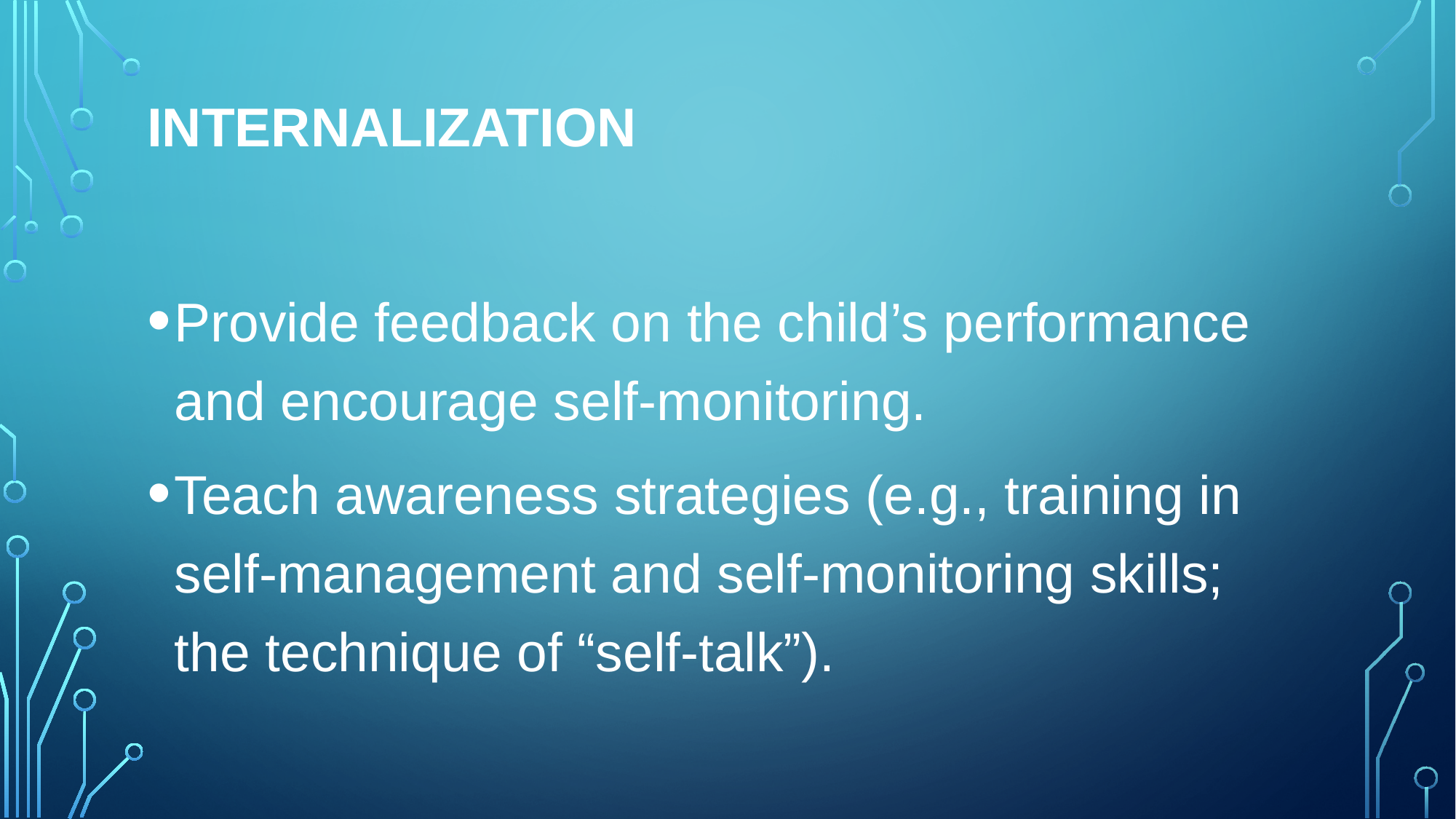

# Internalization
Provide feedback on the child’s performance and encourage self-monitoring.
Teach awareness strategies (e.g., training in self-management and self-monitoring skills; the technique of “self-talk”).